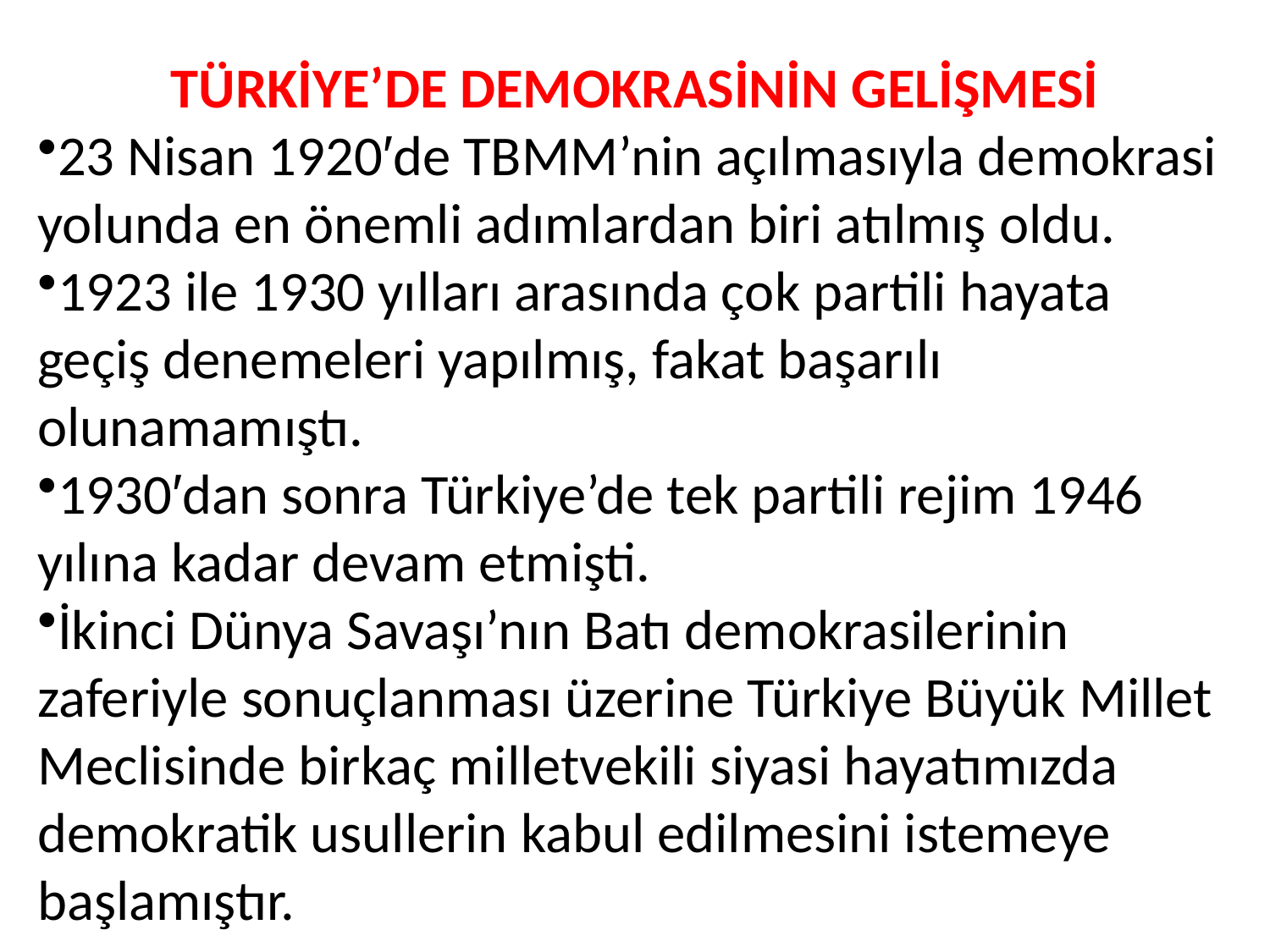

TÜRKİYE’DE DEMOKRASİNİN GELİŞMESİ
23 Nisan 1920′de TBMM’nin açılmasıyla demokrasi yolunda en önemli adımlardan biri atılmış oldu.
1923 ile 1930 yılları arasında çok partili hayata geçiş denemeleri yapılmış, fakat başarılı olunamamıştı.
1930′dan sonra Türkiye’de tek partili rejim 1946 yılına kadar devam etmişti.
İkinci Dünya Savaşı’nın Batı demokrasilerinin zaferiyle sonuçlanması üzerine Türkiye Büyük Millet Meclisinde birkaç milletvekili siyasi hayatımızda demokratik usullerin kabul edilmesini istemeye başlamış­tır.